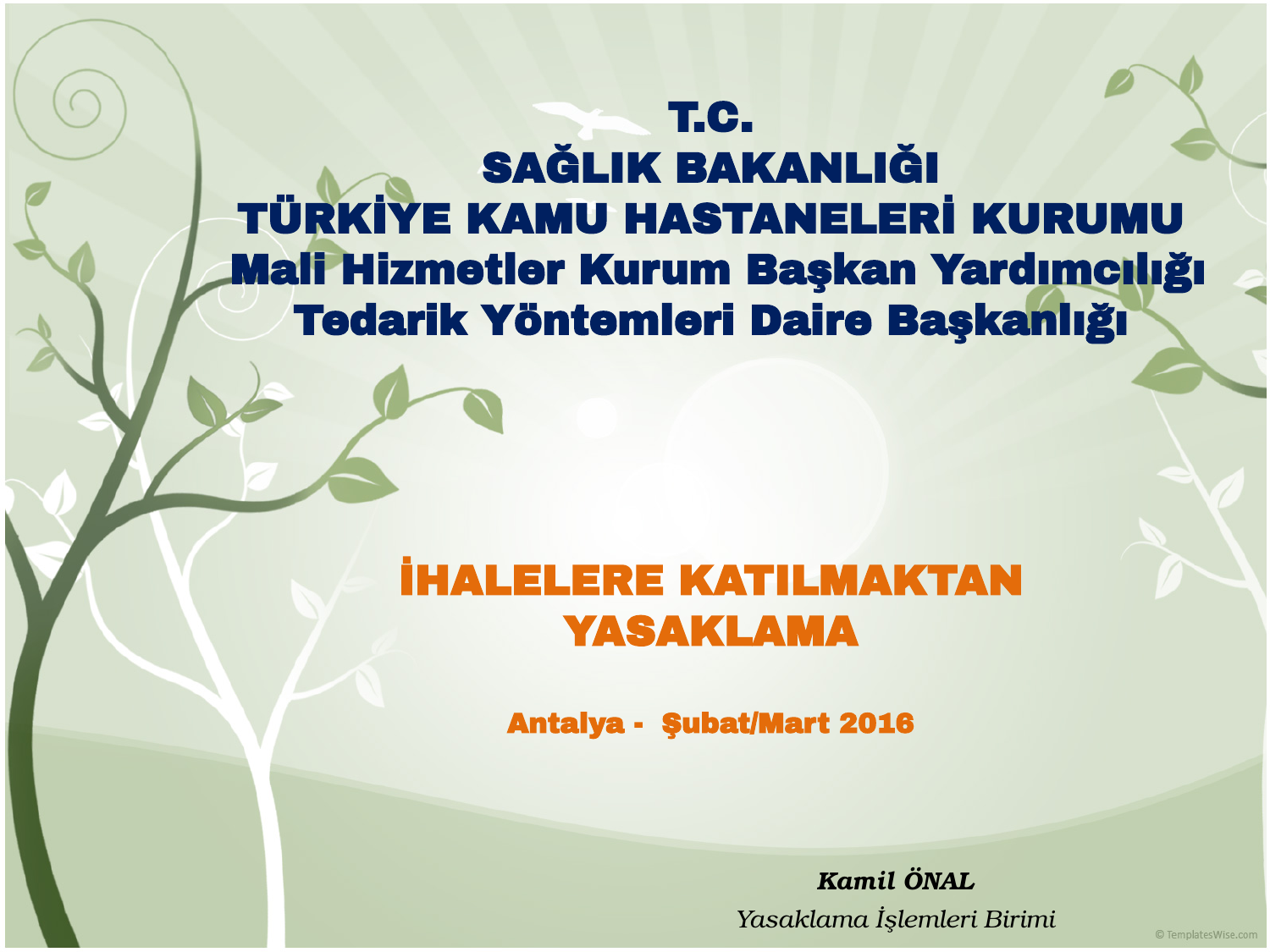

T.C.
SAĞLIK BAKANLIĞI
TÜRKİYE KAMU HASTANELERİ KURUMU
 Mali Hizmetler Kurum Başkan Yardımcılığı
Tedarik Yöntemleri Daire Başkanlığı

İHALELERE KATILMAKTAN YASAKLAMA

Antalya -  Şubat/Mart 2016

Kamil ÖNAL
Yasaklama İşlemleri Birimi